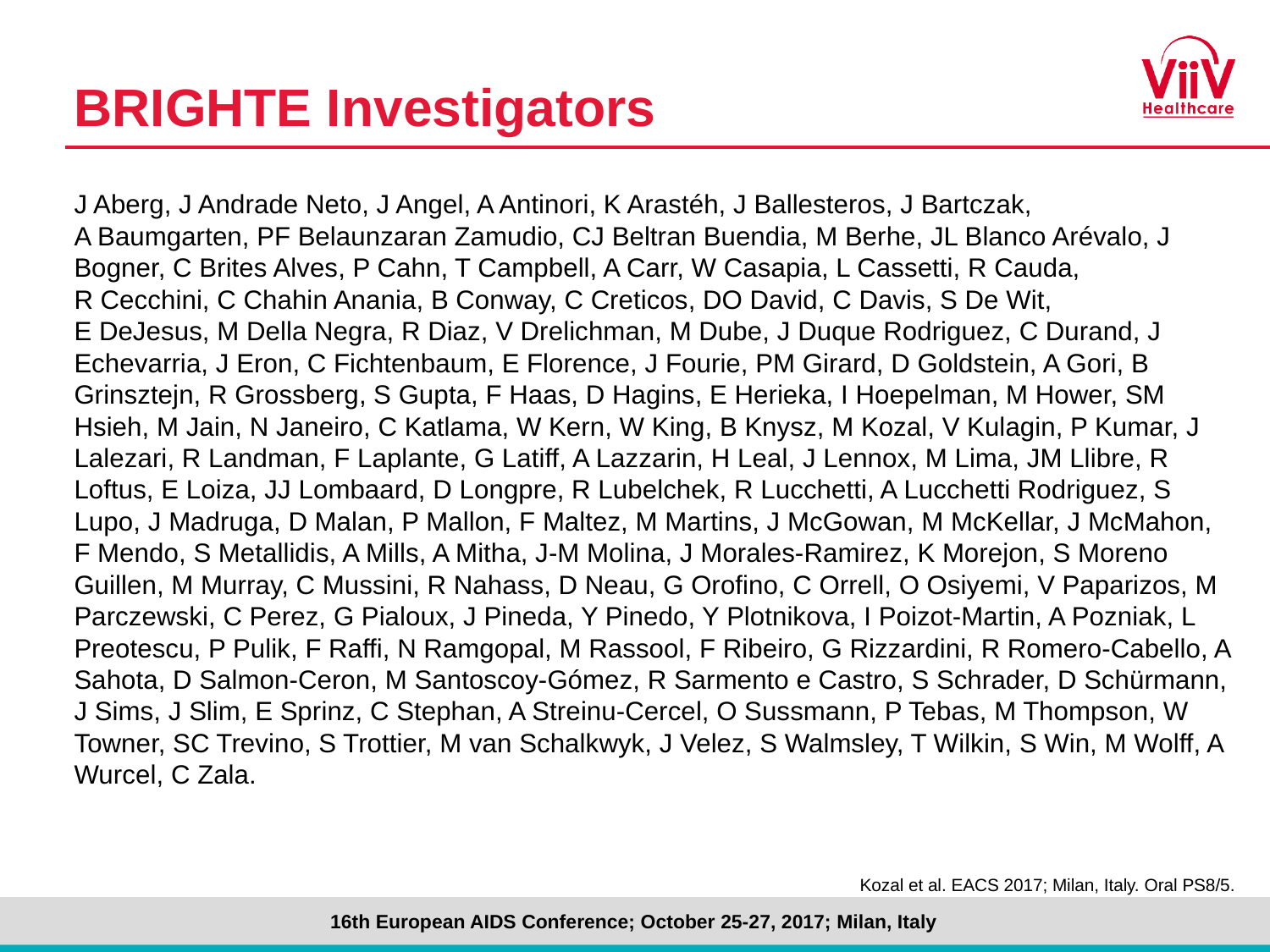

# BRIGHTE Investigators
J Aberg, J Andrade Neto, J Angel, A Antinori, K Arastéh, J Ballesteros, J Bartczak,
A Baumgarten, PF Belaunzaran Zamudio, CJ Beltran Buendia, M Berhe, JL Blanco Arévalo, J Bogner, C Brites Alves, P Cahn, T Campbell, A Carr, W Casapia, L Cassetti, R Cauda,
R Cecchini, C Chahin Anania, B Conway, C Creticos, DO David, C Davis, S De Wit,
E DeJesus, M Della Negra, R Diaz, V Drelichman, M Dube, J Duque Rodriguez, C Durand, J Echevarria, J Eron, C Fichtenbaum, E Florence, J Fourie, PM Girard, D Goldstein, A Gori, B Grinsztejn, R Grossberg, S Gupta, F Haas, D Hagins, E Herieka, I Hoepelman, M Hower, SM Hsieh, M Jain, N Janeiro, C Katlama, W Kern, W King, B Knysz, M Kozal, V Kulagin, P Kumar, J Lalezari, R Landman, F Laplante, G Latiff, A Lazzarin, H Leal, J Lennox, M Lima, JM Llibre, R Loftus, E Loiza, JJ Lombaard, D Longpre, R Lubelchek, R Lucchetti, A Lucchetti Rodriguez, S Lupo, J Madruga, D Malan, P Mallon, F Maltez, M Martins, J McGowan, M McKellar, J McMahon, F Mendo, S Metallidis, A Mills, A Mitha, J-M Molina, J Morales-Ramirez, K Morejon, S Moreno Guillen, M Murray, C Mussini, R Nahass, D Neau, G Orofino, C Orrell, O Osiyemi, V Paparizos, M Parczewski, C Perez, G Pialoux, J Pineda, Y Pinedo, Y Plotnikova, I Poizot-Martin, A Pozniak, L Preotescu, P Pulik, F Raffi, N Ramgopal, M Rassool, F Ribeiro, G Rizzardini, R Romero-Cabello, A Sahota, D Salmon-Ceron, M Santoscoy-Gómez, R Sarmento e Castro, S Schrader, D Schürmann, J Sims, J Slim, E Sprinz, C Stephan, A Streinu-Cercel, O Sussmann, P Tebas, M Thompson, W Towner, SC Trevino, S Trottier, M van Schalkwyk, J Velez, S Walmsley, T Wilkin, S Win, M Wolff, A Wurcel, C Zala.

Kozal et al. EACS 2017; Milan, Italy. Oral PS8/5.